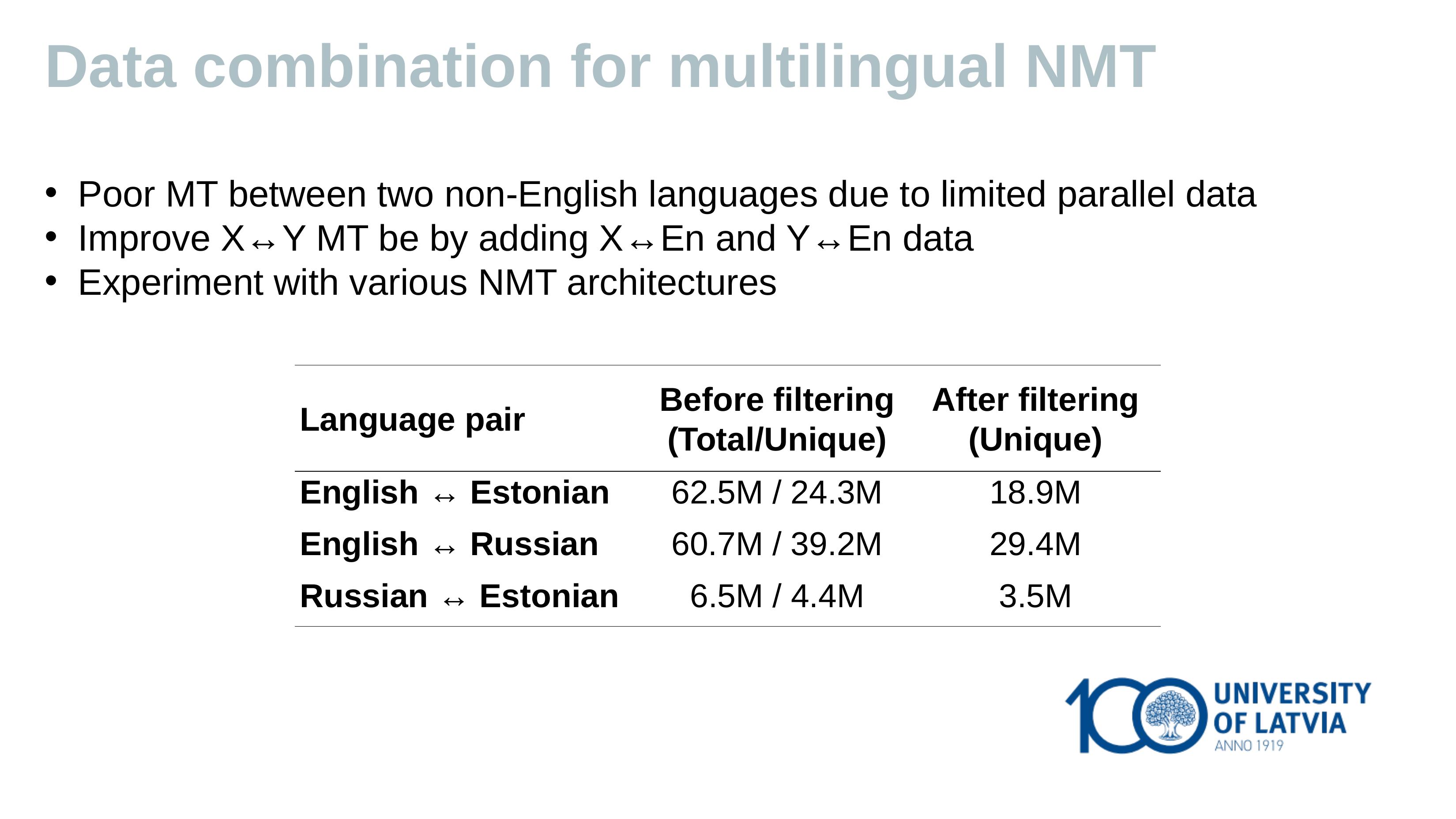

Data combination for multilingual NMT
Poor MT between two non-English languages due to limited parallel data
Improve X↔Y MT be by adding X↔En and Y↔En data
Experiment with various NMT architectures
| Language pair | Before filtering (Total/Unique) | After filtering (Unique) |
| --- | --- | --- |
| English ↔ Estonian | 62.5M / 24.3M | 18.9M |
| English ↔ Russian | 60.7M / 39.2M | 29.4M |
| Russian ↔ Estonian | 6.5M / 4.4M | 3.5M |